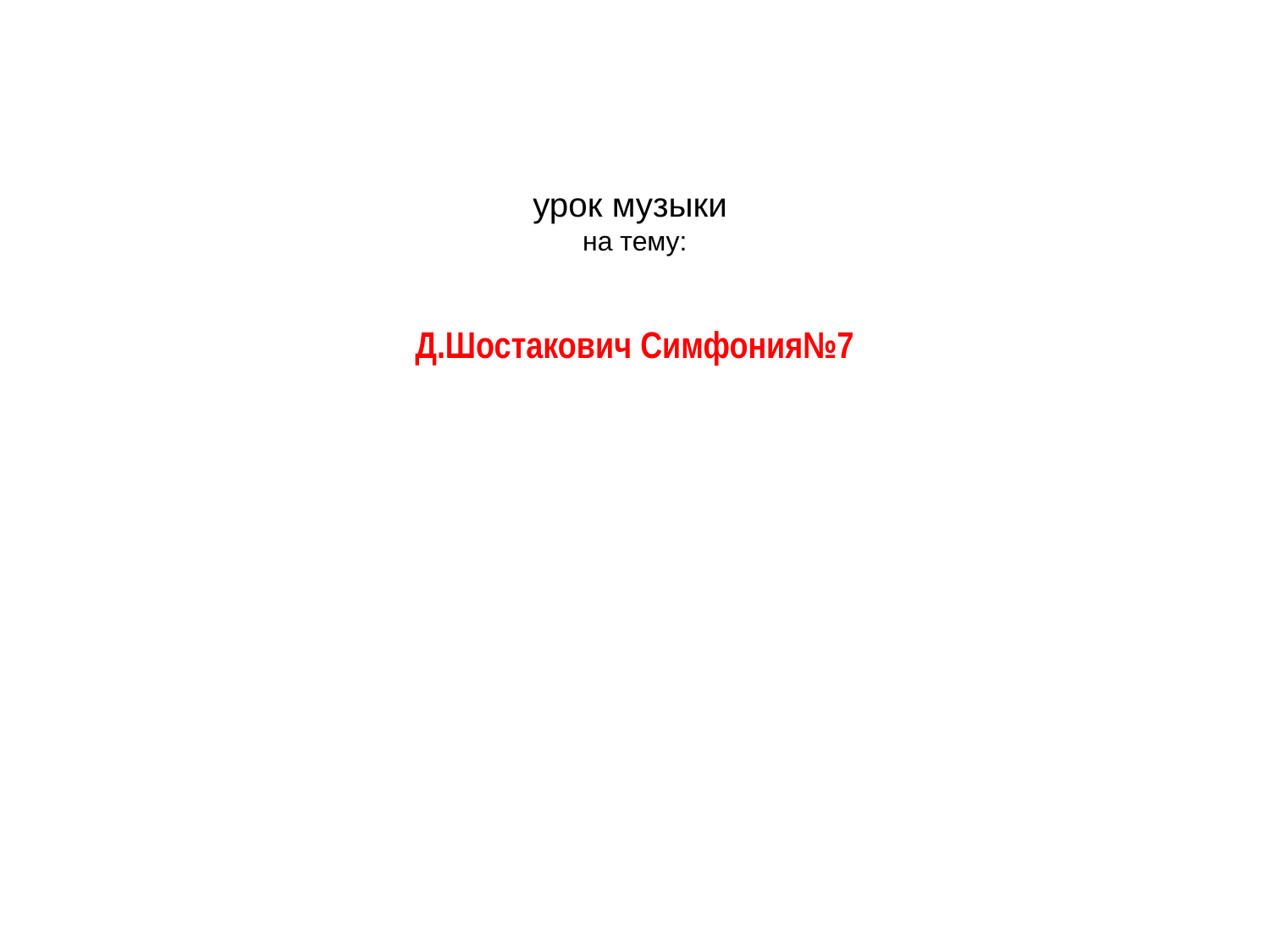

# урок музыки на тему: Д.Шостакович Симфония№7